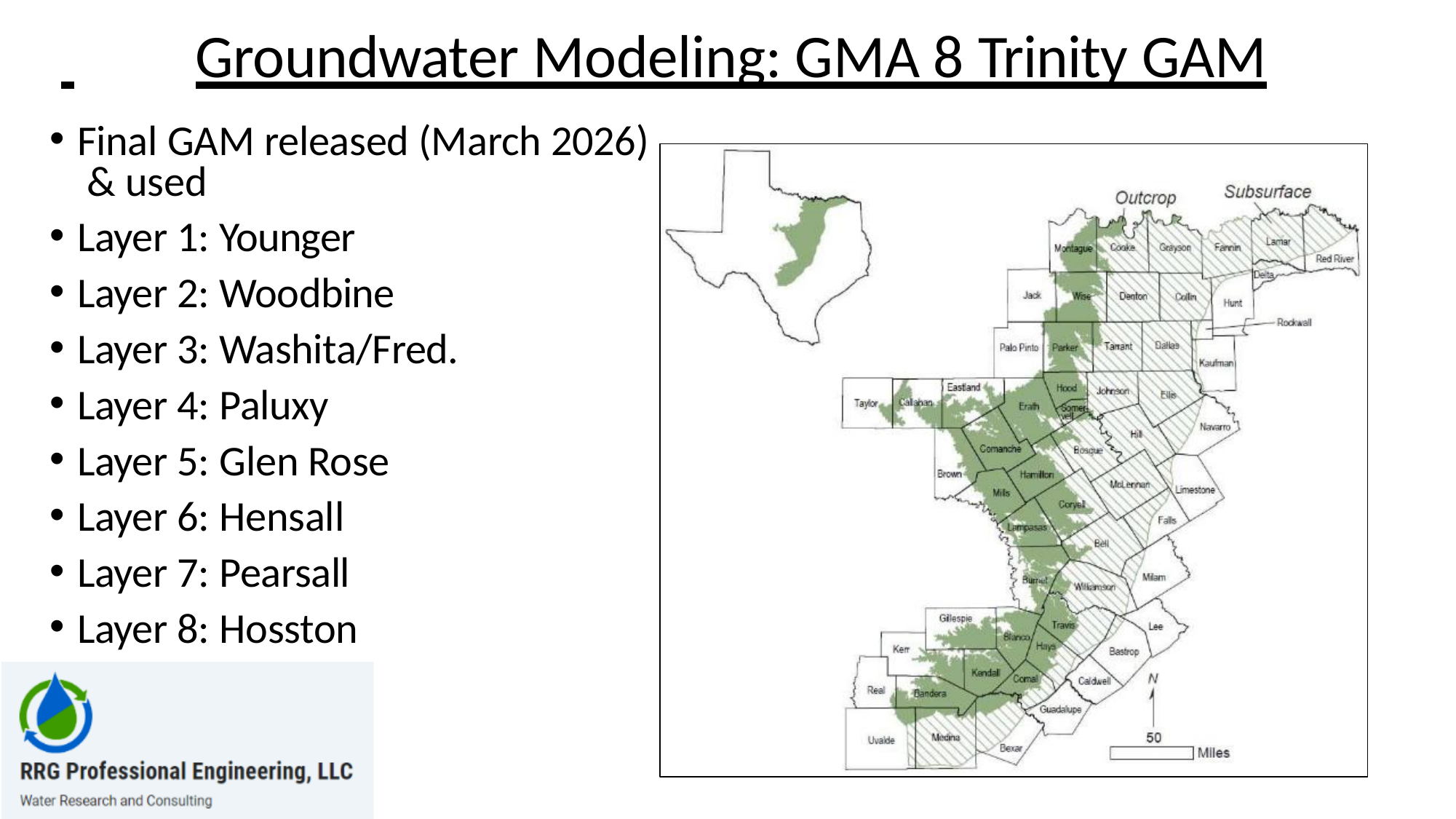

# Groundwater Modeling: GMA 8 Trinity GAM
Final GAM released (March 2026)  & used
Layer 1: Younger
Layer 2: Woodbine
Layer 3: Washita/Fred.
Layer 4: Paluxy
Layer 5: Glen Rose
Layer 6: Hensall
Layer 7: Pearsall
Layer 8: Hosston